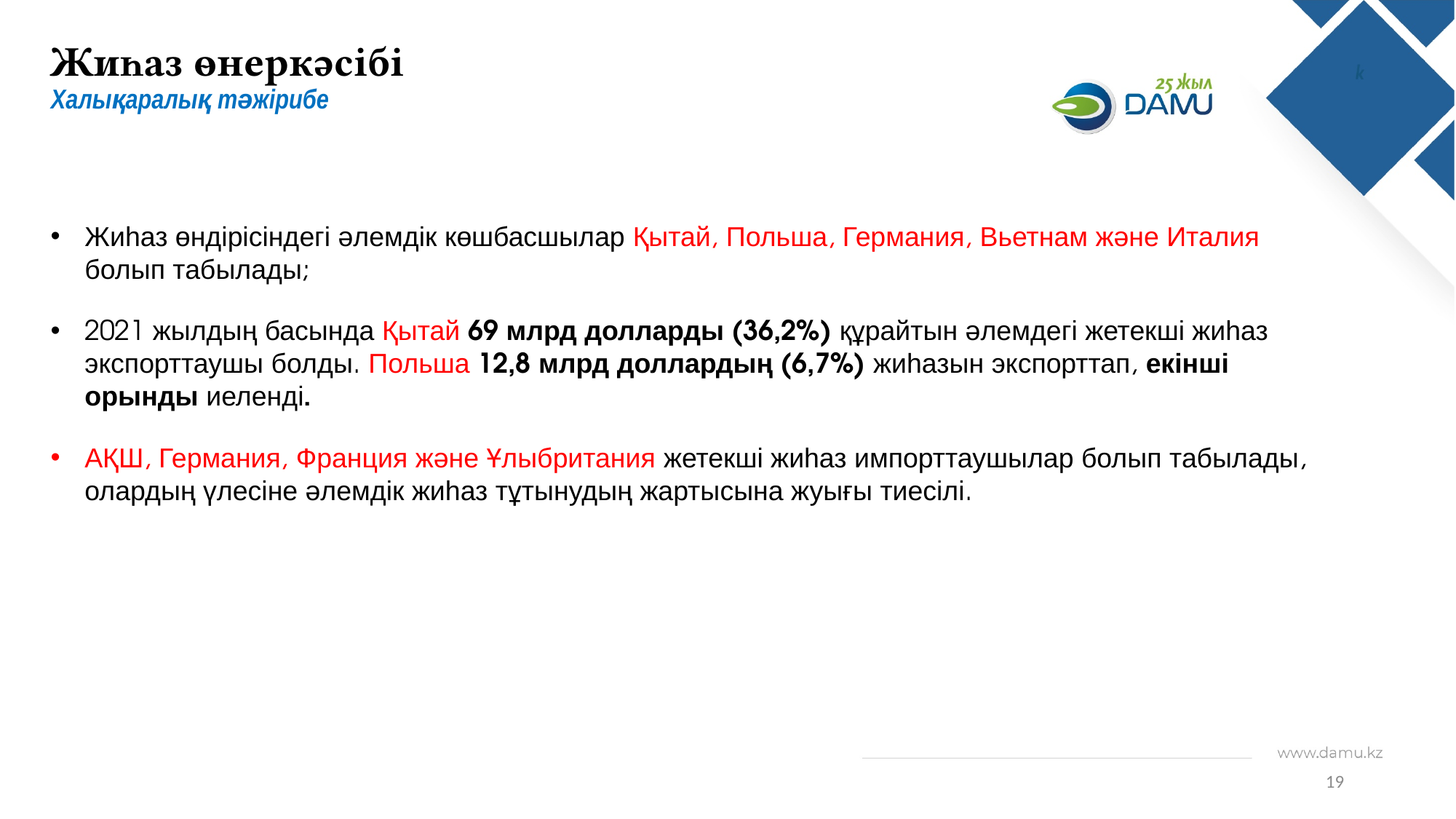

# Жиһаз өнеркәсібі Халықаралық тәжірибе
Жиһаз өндірісіндегі әлемдік көшбасшылар Қытай, Польша, Германия, Вьетнам және Италия болып табылады;
2021 жылдың басында Қытай 69 млрд долларды (36,2%) құрайтын әлемдегі жетекші жиһаз экспорттаушы болды. Польша 12,8 млрд доллардың (6,7%) жиһазын экспорттап, екінші орынды иеленді.

АҚШ, Германия, Франция және Ұлыбритания жетекші жиһаз импорттаушылар болып табылады, олардың үлесіне әлемдік жиһаз тұтынудың жартысына жуығы тиесілі.

19